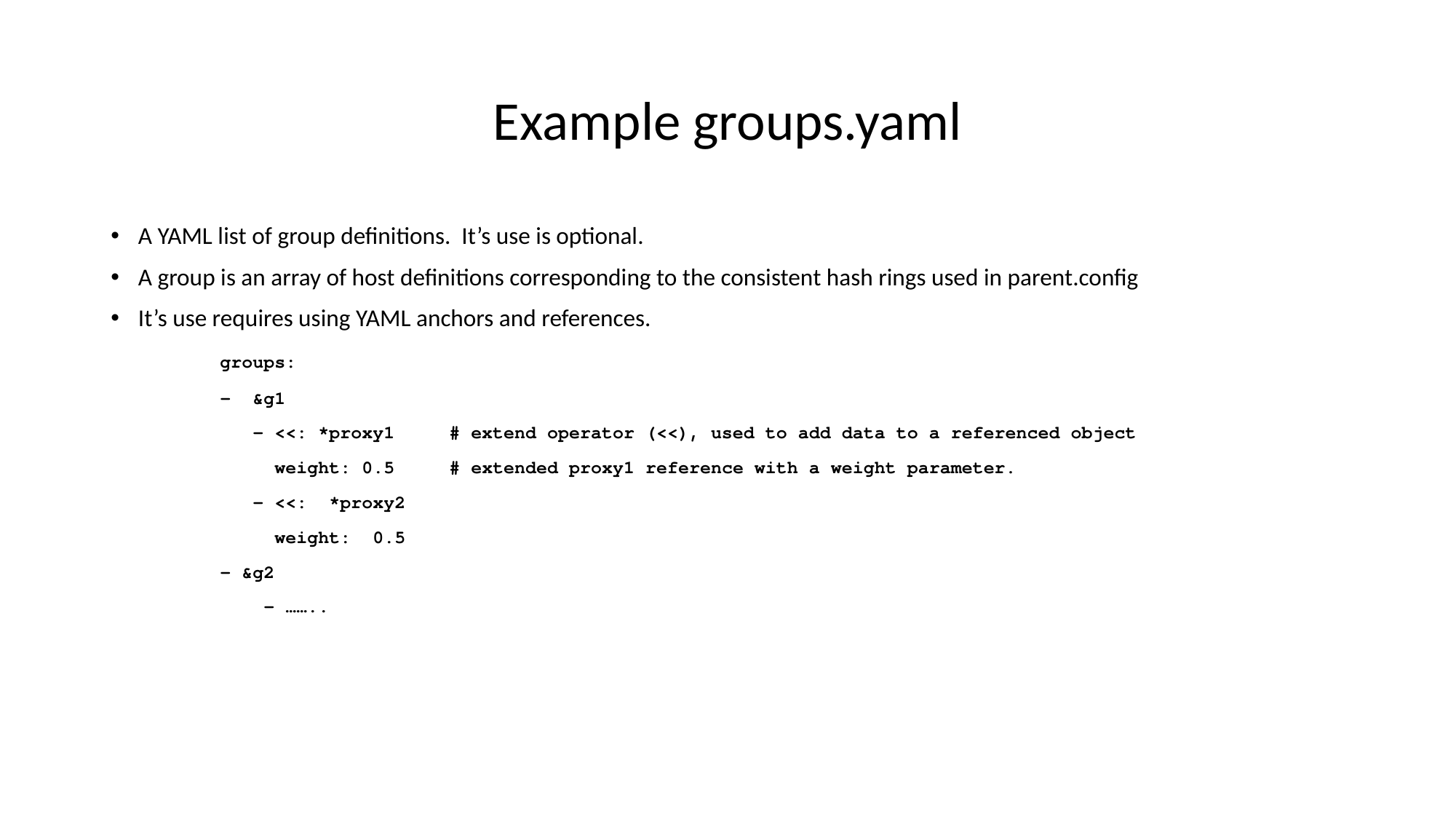

# Example groups.yaml
A YAML list of group definitions.  It’s use is optional.
A group is an array of host definitions corresponding to the consistent hash rings used in parent.config
It’s use requires using YAML anchors and references.
	groups:
   	-  &g1
       	   - <<: *proxy1     # extend operator (<<), used to add data to a referenced object
               weight: 0.5     # extended proxy1 reference with a weight parameter.
      	   - <<:  *proxy2
               weight:  0.5
   	- &g2
       	    - ……..